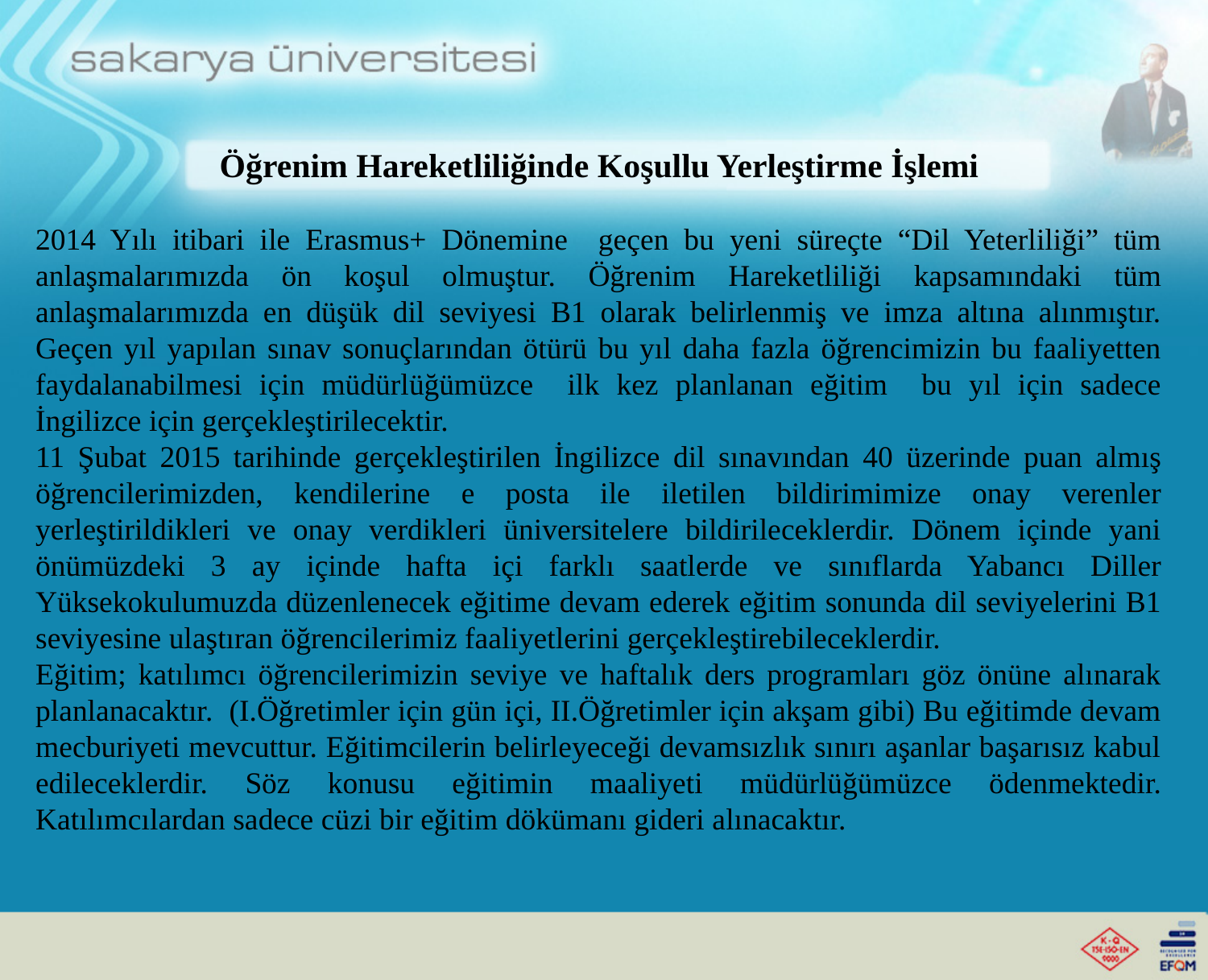

Öğrenim Hareketliliğinde Koşullu Yerleştirme İşlemi
2014 Yılı itibari ile Erasmus+ Dönemine  geçen bu yeni süreçte “Dil Yeterliliği” tüm anlaşmalarımızda ön koşul olmuştur. Öğrenim Hareketliliği kapsamındaki tüm anlaşmalarımızda en düşük dil seviyesi B1 olarak belirlenmiş ve imza altına alınmıştır. Geçen yıl yapılan sınav sonuçlarından ötürü bu yıl daha fazla öğrencimizin bu faaliyetten faydalanabilmesi için müdürlüğümüzce  ilk kez planlanan eğitim  bu yıl için sadece İngilizce için gerçekleştirilecektir.
11 Şubat 2015 tarihinde gerçekleştirilen İngilizce dil sınavından 40 üzerinde puan almış öğrencilerimizden, kendilerine e posta ile iletilen bildirimimize onay verenler yerleştirildikleri ve onay verdikleri üniversitelere bildirileceklerdir. Dönem içinde yani önümüzdeki 3 ay içinde hafta içi farklı saatlerde ve sınıflarda Yabancı Diller Yüksekokulumuzda düzenlenecek eğitime devam ederek eğitim sonunda dil seviyelerini B1 seviyesine ulaştıran öğrencilerimiz faaliyetlerini gerçekleştirebileceklerdir.
Eğitim; katılımcı öğrencilerimizin seviye ve haftalık ders programları göz önüne alınarak planlanacaktır.  (I.Öğretimler için gün içi, II.Öğretimler için akşam gibi) Bu eğitimde devam mecburiyeti mevcuttur. Eğitimcilerin belirleyeceği devamsızlık sınırı aşanlar başarısız kabul edileceklerdir. Söz konusu eğitimin maaliyeti müdürlüğümüzce ödenmektedir. Katılımcılardan sadece cüzi bir eğitim dökümanı gideri alınacaktır.